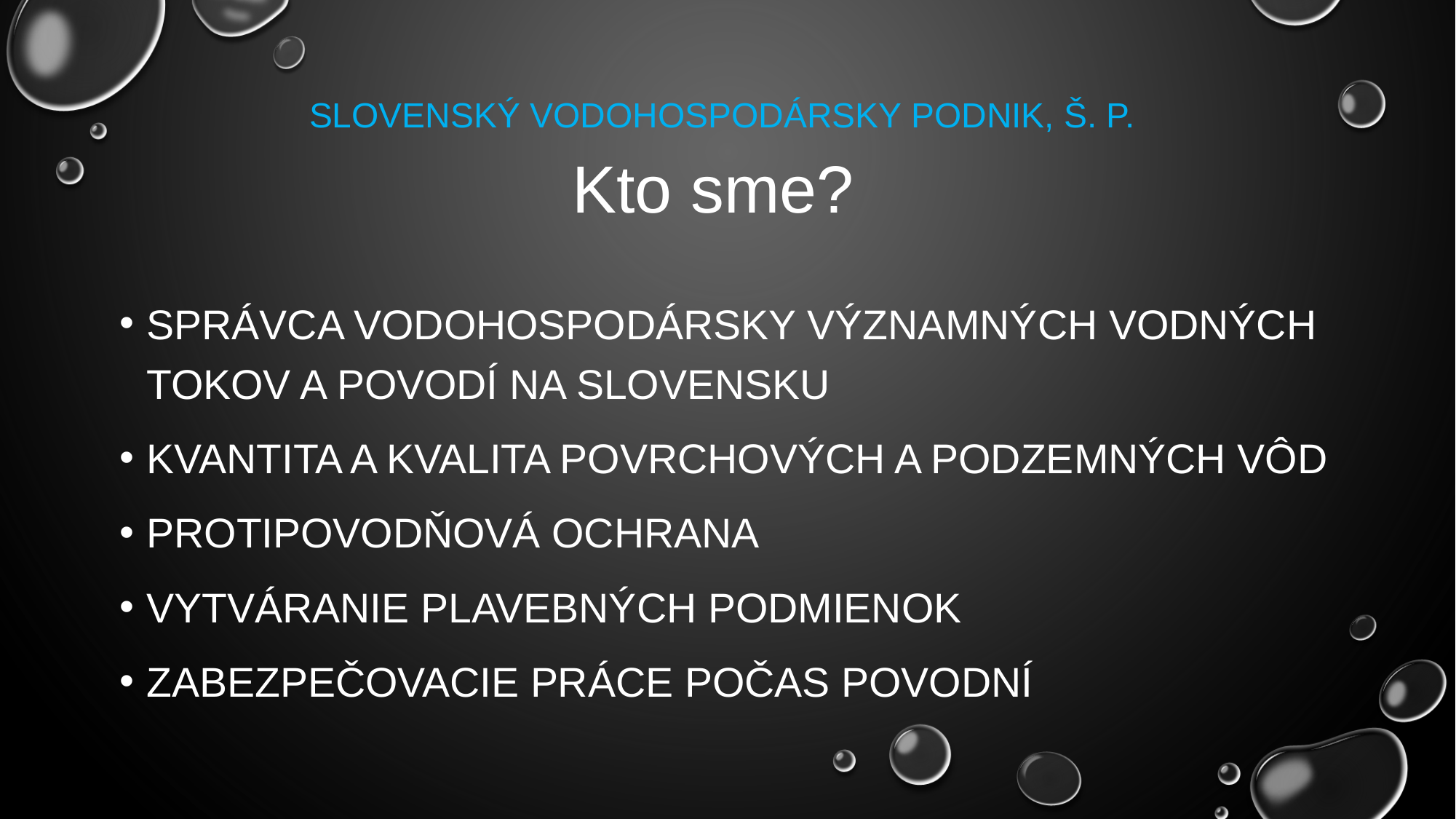

# Slovenský vodohospodársky podnik, š. p.
Kto sme?
Správca vodohospodársky významných vodných tokov a povodí na Slovensku
Kvantita a kvalita povrchových a podzemných vôd
Protipovodňová ochrana
Vytváranie plavebných podmienok
Zabezpečovacie práce počas povodní